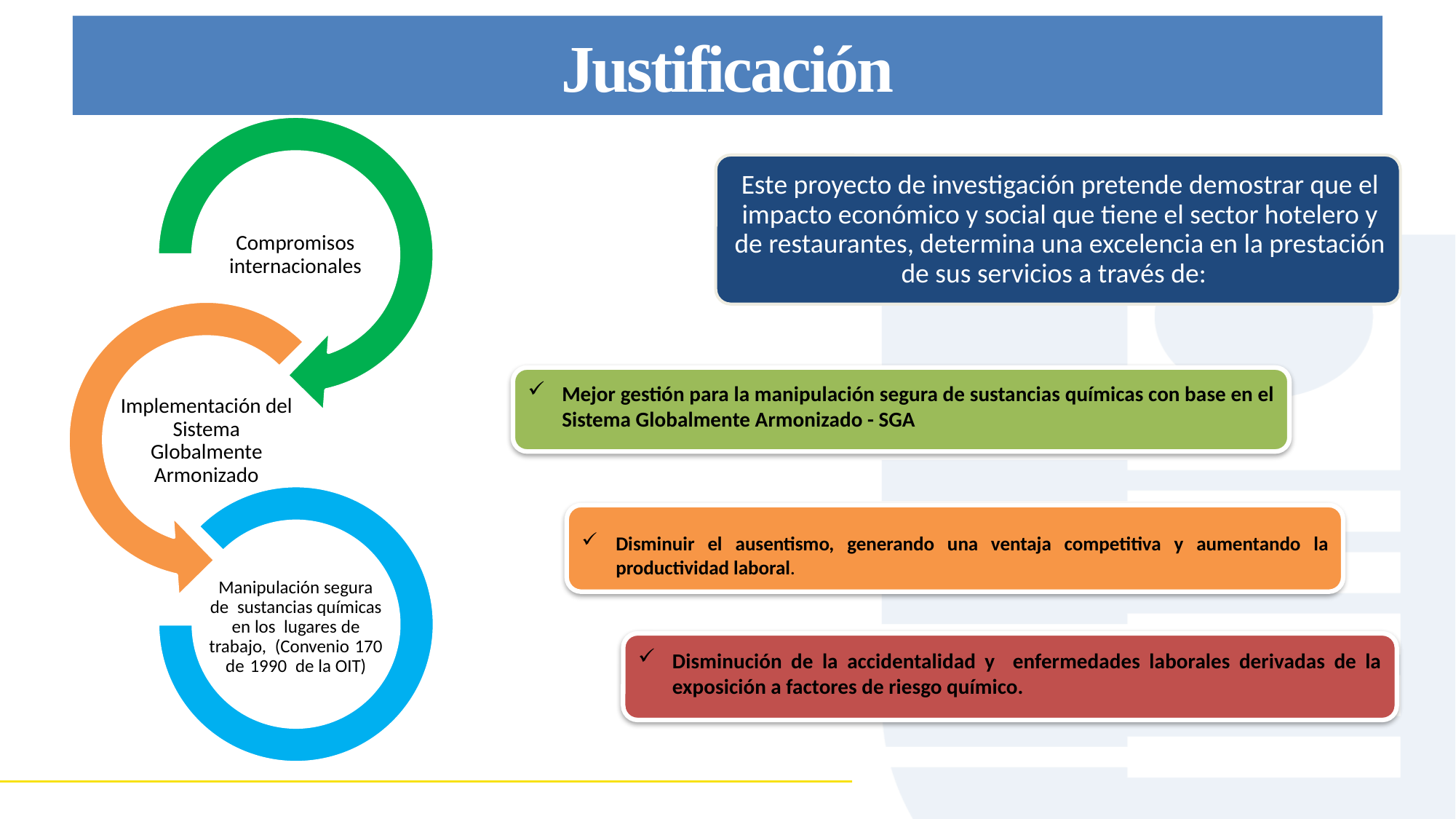

Justificación
Compromisos internacionales
Implementación del Sistema Globalmente Armonizado
Manipulación segura de  sustancias químicas en los  lugares de trabajo,  (Convenio 170 de 1990  de la OIT)
Este proyecto de investigación pretende demostrar que el impacto económico y social que tiene el sector hotelero y de restaurantes, determina una excelencia en la prestación de sus servicios a través de:

Mejor gestión para la manipulación segura de sustancias químicas con base en el Sistema Globalmente Armonizado - SGA

Disminuir el ausentismo, generando una ventaja competitiva y aumentando la productividad laboral.

Disminución de la accidentalidad y  enfermedades laborales derivadas de la exposición a factores de riesgo químico.